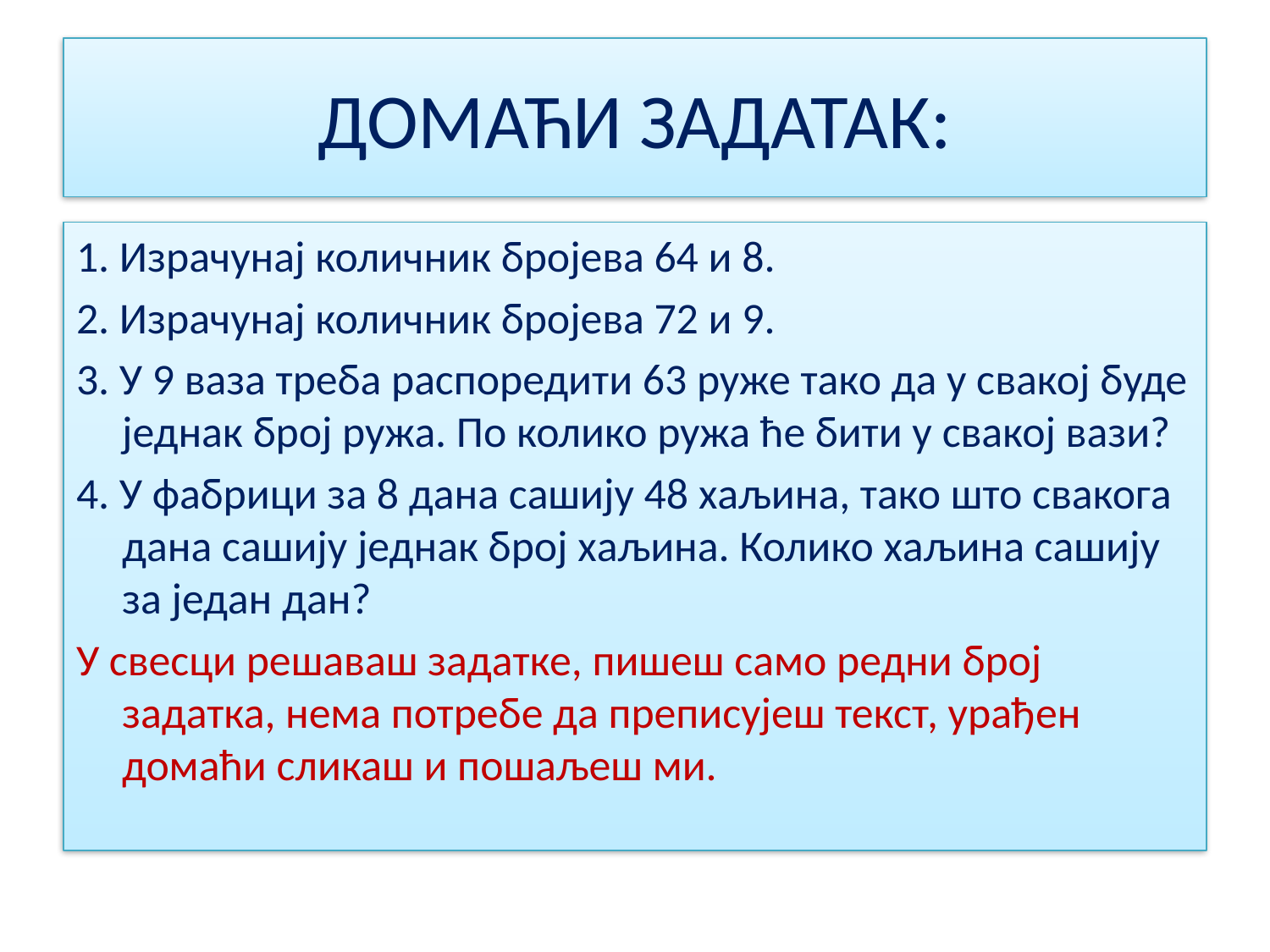

# ДОМАЋИ ЗАДАТАК:
1. Израчунај количник бројева 64 и 8.
2. Израчунај количник бројева 72 и 9.
3. У 9 ваза треба распоредити 63 руже тако да у свакој буде једнак број ружа. По колико ружа ће бити у свакој вази?
4. У фабрици за 8 дана сашију 48 хаљина, тако што свакога дана сашију једнак број хаљина. Колико хаљина сашију за један дан?
У свесци решаваш задатке, пишеш само редни број задатка, нема потребе да преписујеш текст, урађен домаћи сликаш и пошаљеш ми.